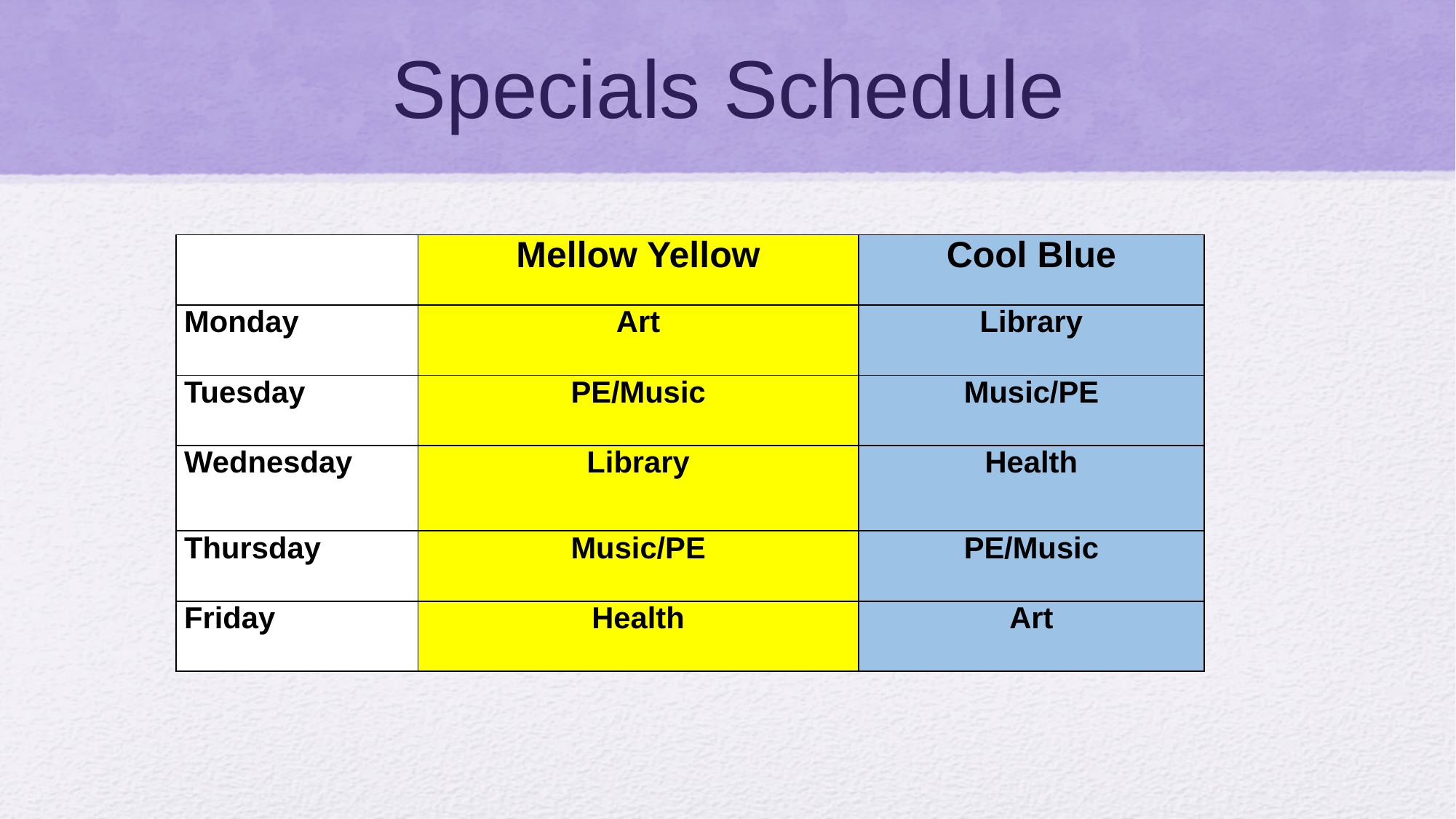

# Specials Schedule

|  | Mellow Yellow | Cool Blue |
| --- | --- | --- |
| Monday | Art | Library |
| Tuesday | PE/Music | Music/PE |
| Wednesday | Library | Health |
| Thursday | Music/PE | PE/Music |
| Friday | Health | Art |